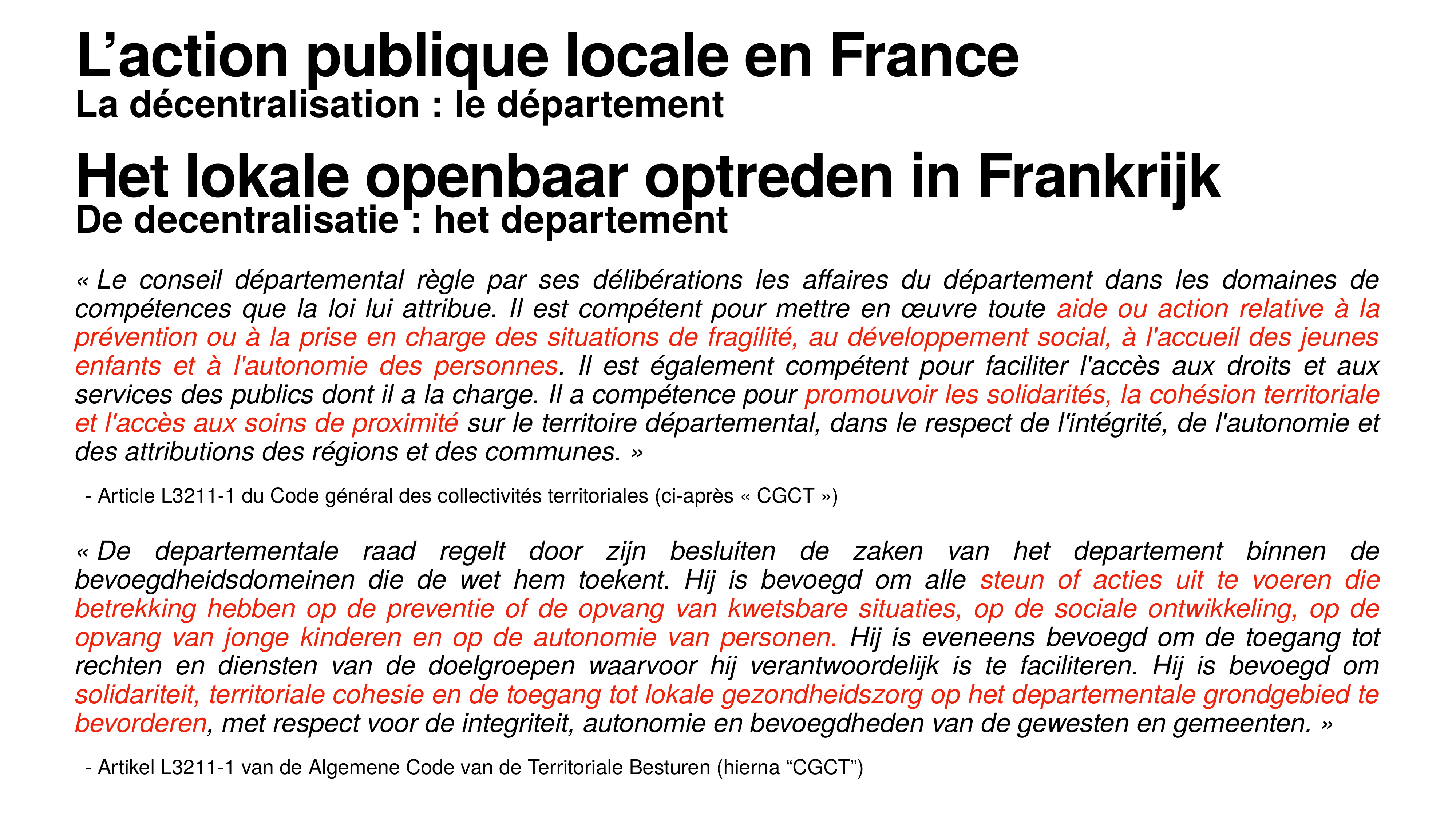

# L’action publique locale en France
La décentralisation : le département
Het lokale openbaar optreden in Frankrijk
De decentralisatie : het departement
« Le conseil départemental règle par ses délibérations les affaires du département dans les domaines de compétences que la loi lui attribue. Il est compétent pour mettre en œuvre toute aide ou action relative à la prévention ou à la prise en charge des situations de fragilité, au développement social, à l'accueil des jeunes enfants et à l'autonomie des personnes. Il est également compétent pour faciliter l'accès aux droits et aux services des publics dont il a la charge. Il a compétence pour promouvoir les solidarités, la cohésion territoriale et l'accès aux soins de proximité sur le territoire départemental, dans le respect de l'intégrité, de l'autonomie et des attributions des régions et des communes. »
 - Article L3211-1 du Code général des collectivités territoriales (ci-après « CGCT »)
« De departementale raad regelt door zijn besluiten de zaken van het departement binnen de bevoegdheidsdomeinen die de wet hem toekent. Hij is bevoegd om alle steun of acties uit te voeren die betrekking hebben op de preventie of de opvang van kwetsbare situaties, op de sociale ontwikkeling, op de opvang van jonge kinderen en op de autonomie van personen. Hij is eveneens bevoegd om de toegang tot rechten en diensten van de doelgroepen waarvoor hij verantwoordelijk is te faciliteren. Hij is bevoegd om solidariteit, territoriale cohesie en de toegang tot lokale gezondheidszorg op het departementale grondgebied te bevorderen, met respect voor de integriteit, autonomie en bevoegdheden van de gewesten en gemeenten. »
 - Artikel L3211-1 van de Algemene Code van de Territoriale Besturen (hierna “CGCT”)